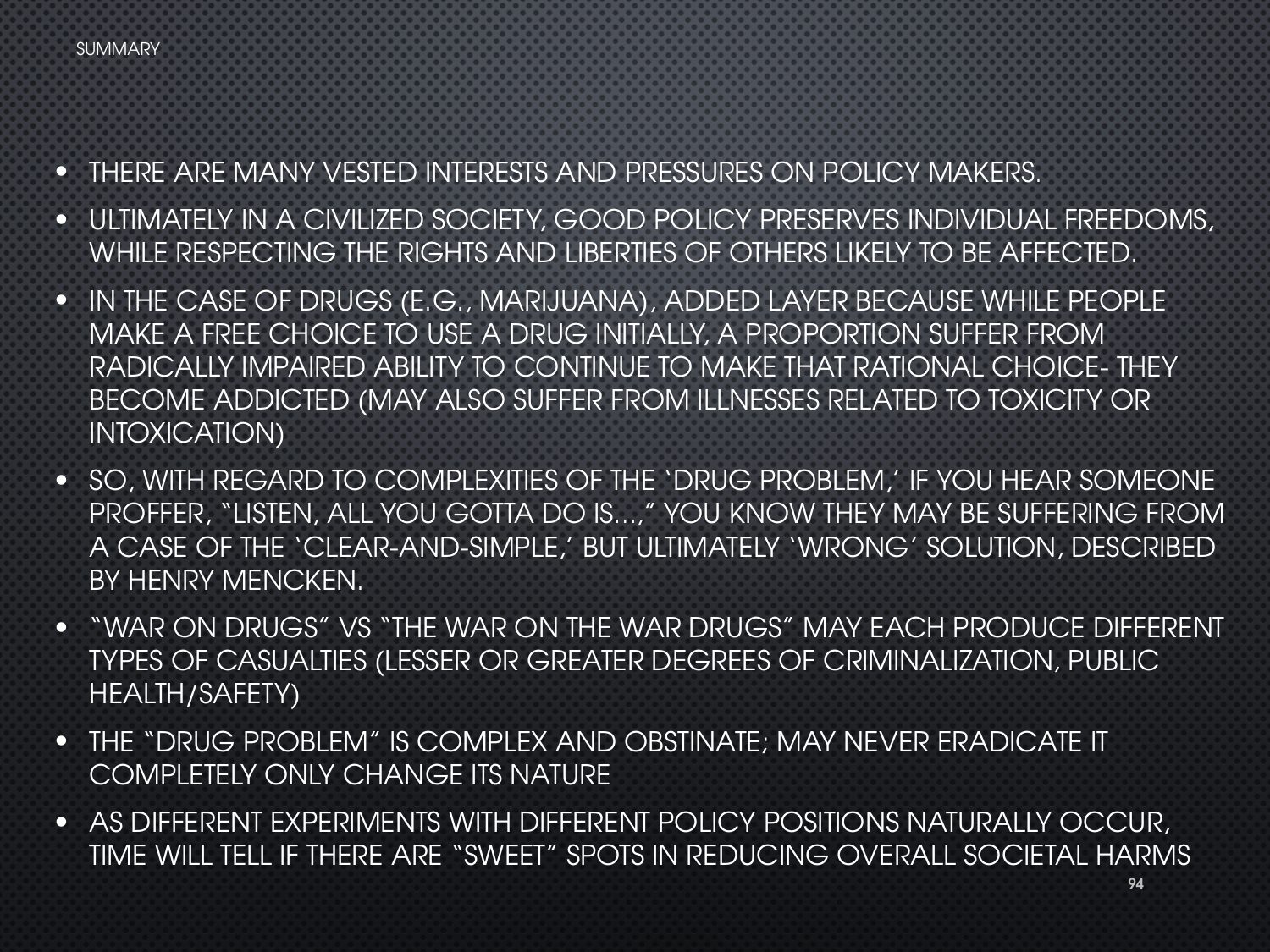

# Summary
There are many vested interests and pressures on policy makers.
Ultimately in a civilized society, good policy preserves individual freedoms, while respecting the rights and liberties of others likely to be affected.
In the case of drugs (e.g., marijuana), added layer because while people make a free choice to use a drug initially, a proportion suffer from radically impaired ability to continue to make that rational choice- they become addicted (may also suffer from illnesses related to toxicity or intoxication)
So, with regard to complexities of the ‘drug problem,’ if you hear someone proffer, “Listen, all you gotta do is…,” you know they may be suffering from a case of the ‘clear-and-simple,’ but ultimately ‘wrong’ solution, described by Henry Mencken.
“War on drugs” vs “the war on the war drugs” may each produce different types of casualties (lesser or greater degrees of criminalization, public health/safety)
The “drug problem” is complex and obstinate; may never eradicate it completely only change its nature
As different experiments with different policy positions naturally occur, time will tell if there are “sweet” spots in reducing overall societal harms

94